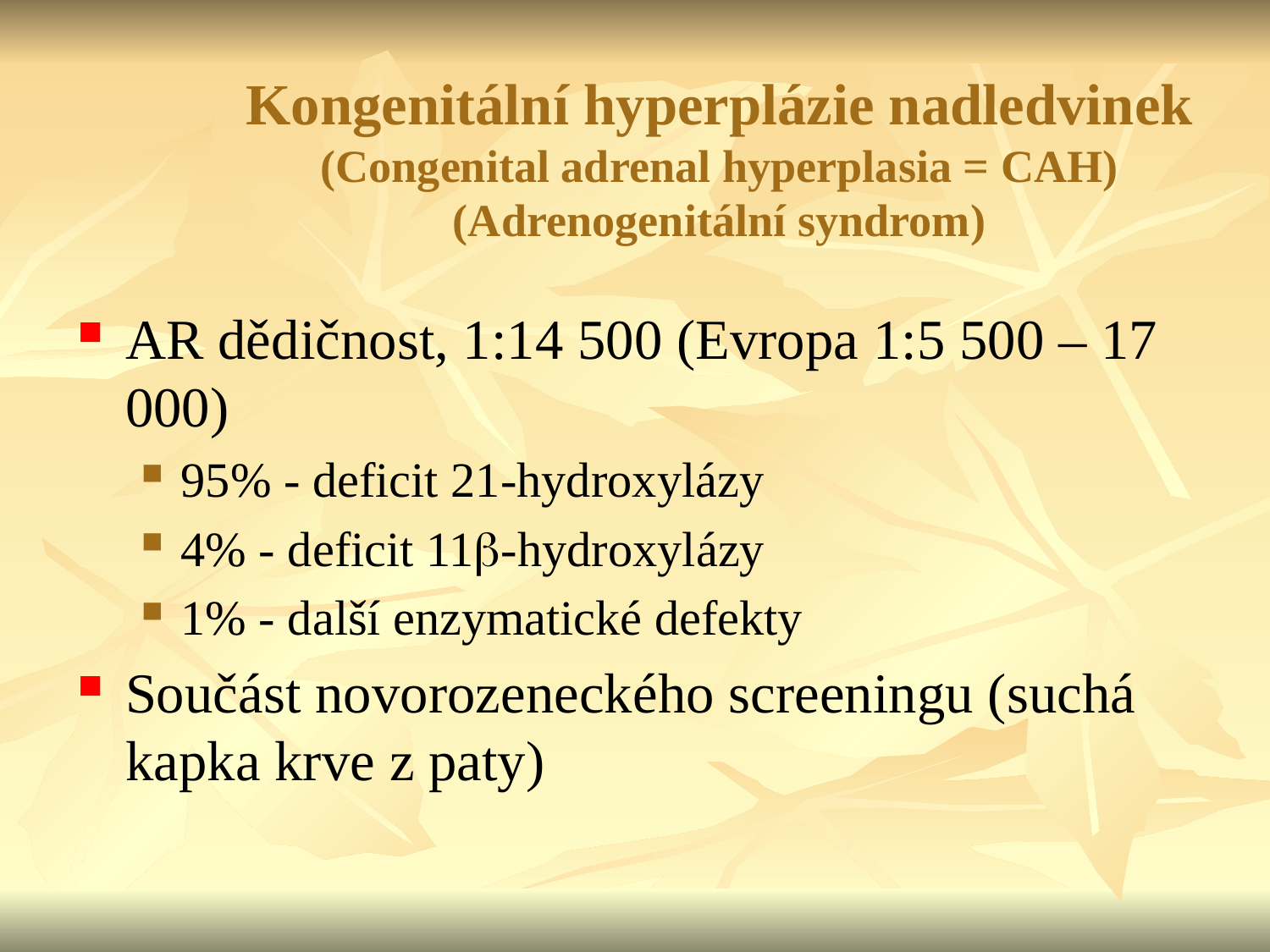

Kongenitální hyperplázie nadledvinek
(Congenital adrenal hyperplasia = CAH)
(Adrenogenitální syndrom)
AR dědičnost, 1:14 500 (Evropa 1:5 500 – 17 000)
95% - deficit 21-hydroxylázy
4% - deficit 11β-hydroxylázy
1% - další enzymatické defekty
Součást novorozeneckého screeningu (suchá kapka krve z paty)